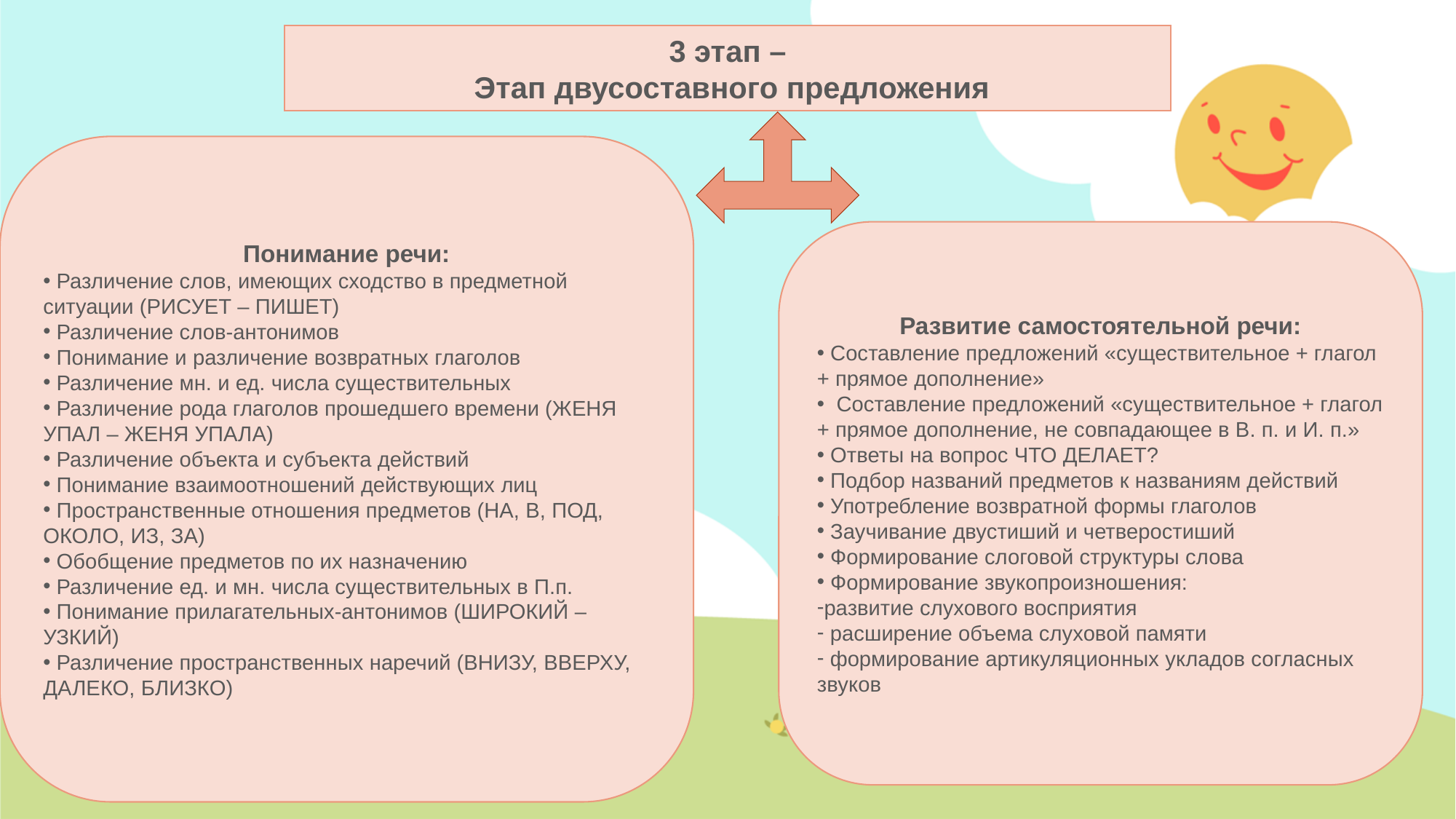

3 этап –
 Этап двусоставного предложения

Понимание речи:
 Различение слов, имеющих сходство в предметной ситуации (РИСУЕТ – ПИШЕТ)
 Различение слов-антонимов
 Понимание и различение возвратных глаголов
 Различение мн. и ед. числа существительных
 Различение рода глаголов прошедшего времени (ЖЕНЯ УПАЛ – ЖЕНЯ УПАЛА)
 Различение объекта и субъекта действий
 Понимание взаимоотношений действующих лиц
 Пространственные отношения предметов (НА, В, ПОД, ОКОЛО, ИЗ, ЗА)
 Обобщение предметов по их назначению
 Различение ед. и мн. числа существительных в П.п.
 Понимание прилагательных-антонимов (ШИРОКИЙ – УЗКИЙ)
 Различение пространственных наречий (ВНИЗУ, ВВЕРХУ, ДАЛЕКО, БЛИЗКО)
Развитие самостоятельной речи:
 Составление предложений «существительное + глагол + прямое дополнение»
  Составление предложений «существительное + глагол + прямое дополнение, не совпадающее в В. п. и И. п.»
 Ответы на вопрос ЧТО ДЕЛАЕТ?
 Подбор названий предметов к названиям действий
 Употребление возвратной формы глаголов
 Заучивание двустиший и четверостиший
 Формирование слоговой структуры слова
 Формирование звукопроизношения:
развитие слухового восприятия
 расширение объема слуховой памяти
 формирование артикуляционных укладов согласных звуков